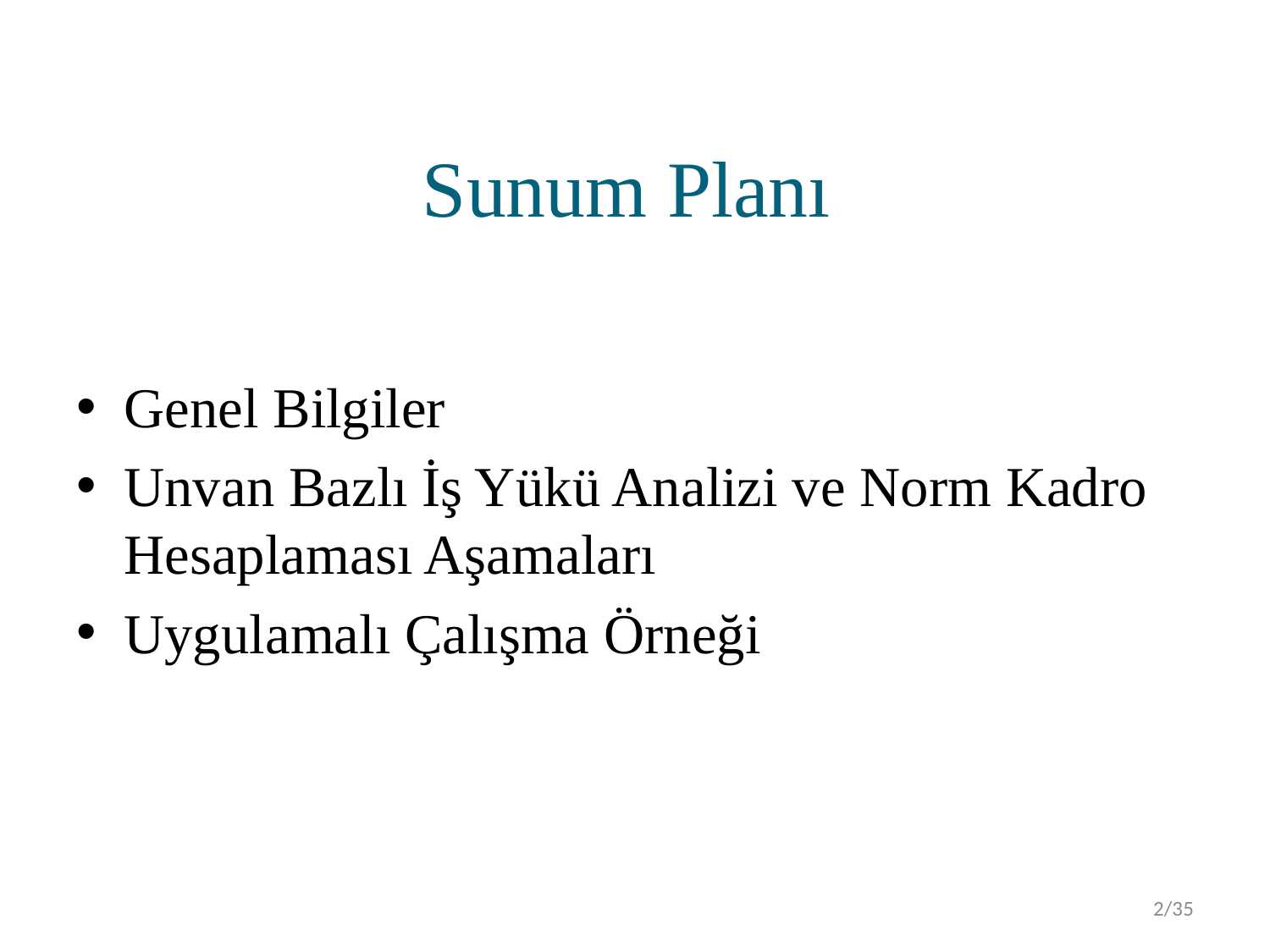

# Sunum Planı

Genel Bilgiler
Unvan Bazlı İş Yükü Analizi ve Norm Kadro Hesaplaması Aşamaları
Uygulamalı Çalışma Örneği
2/35